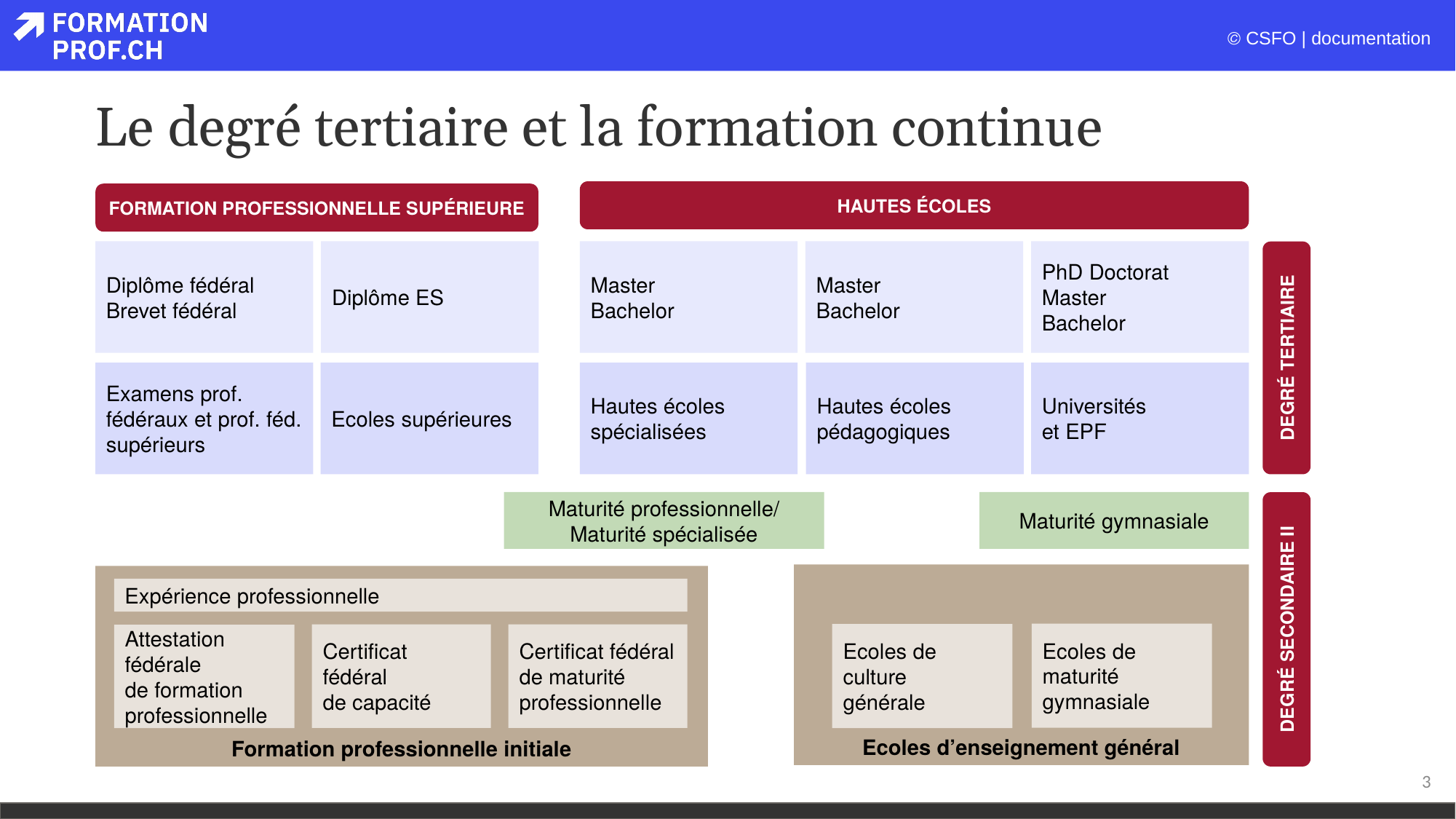

# Le degré tertiaire et la formation continue
HAUTES ÉCOLES
FORMATION PROFESSIONNELLE SUPÉRIEURE
Diplôme ES
Diplôme fédéral
Brevet fédéral
PhD Doctorat
Master
Bachelor
Master
Bachelor
Master
Bachelor
Ecoles supérieures
Hautes écoles
spécialisées
Hautes écoles
pédagogiques
Universités
et EPF
Examens prof. fédéraux et prof. féd. supérieurs
Maturité professionnelle/
Maturité spécialisée
Maturité gymnasiale
Ecoles d’enseignement général
Formation professionnelle initiale
Expérience professionnelle
Ecoles de maturité
gymnasiale
Ecoles de culture
générale
Certificat fédéral
de maturité
professionnelle
Certificat
fédéral
de capacité
Attestation
fédérale
de formation
professionnelle
DEGRÉ TERTIAIRE
DEGRÉ SECONDAIRE II
3